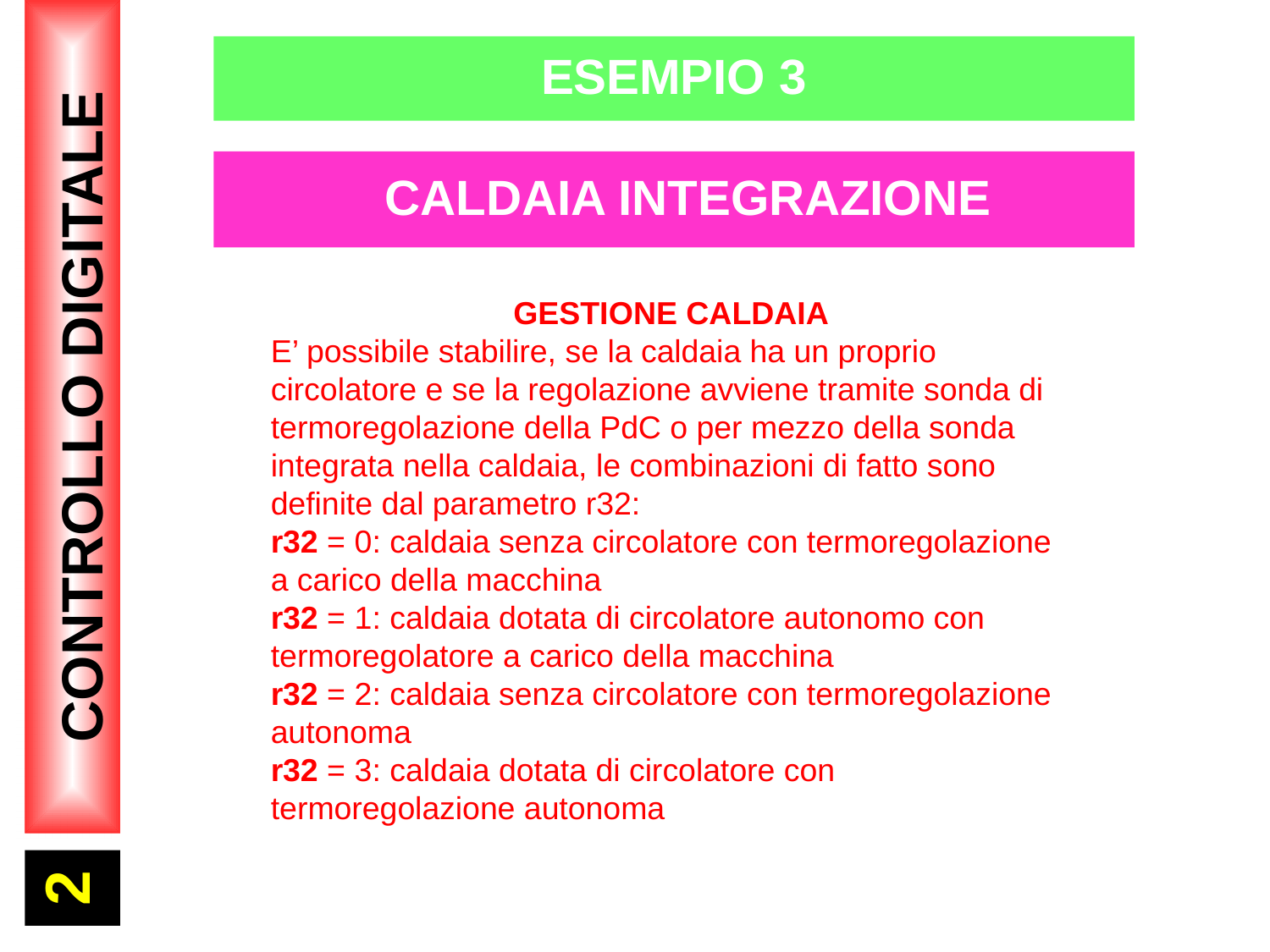

ESEMPIO 3
  CALDAIA INTEGRAZIONE
             GESTIONE CALDAIA
E’ possibile stabilire, se la caldaia ha un proprio circolatore e se la regolazione avviene tramite sonda di termoregolazione della PdC o per mezzo della sonda integrata nella caldaia, le combinazioni di fatto sono definite dal parametro r32:
r32 = 0: caldaia senza circolatore con termoregolazione a carico della macchina
r32 = 1: caldaia dotata di circolatore autonomo con termoregolatore a carico della macchina
r32 = 2: caldaia senza circolatore con termoregolazione autonoma
r32 = 3: caldaia dotata di circolatore con termoregolazione autonoma
2
CONTROLLO DIGITALE